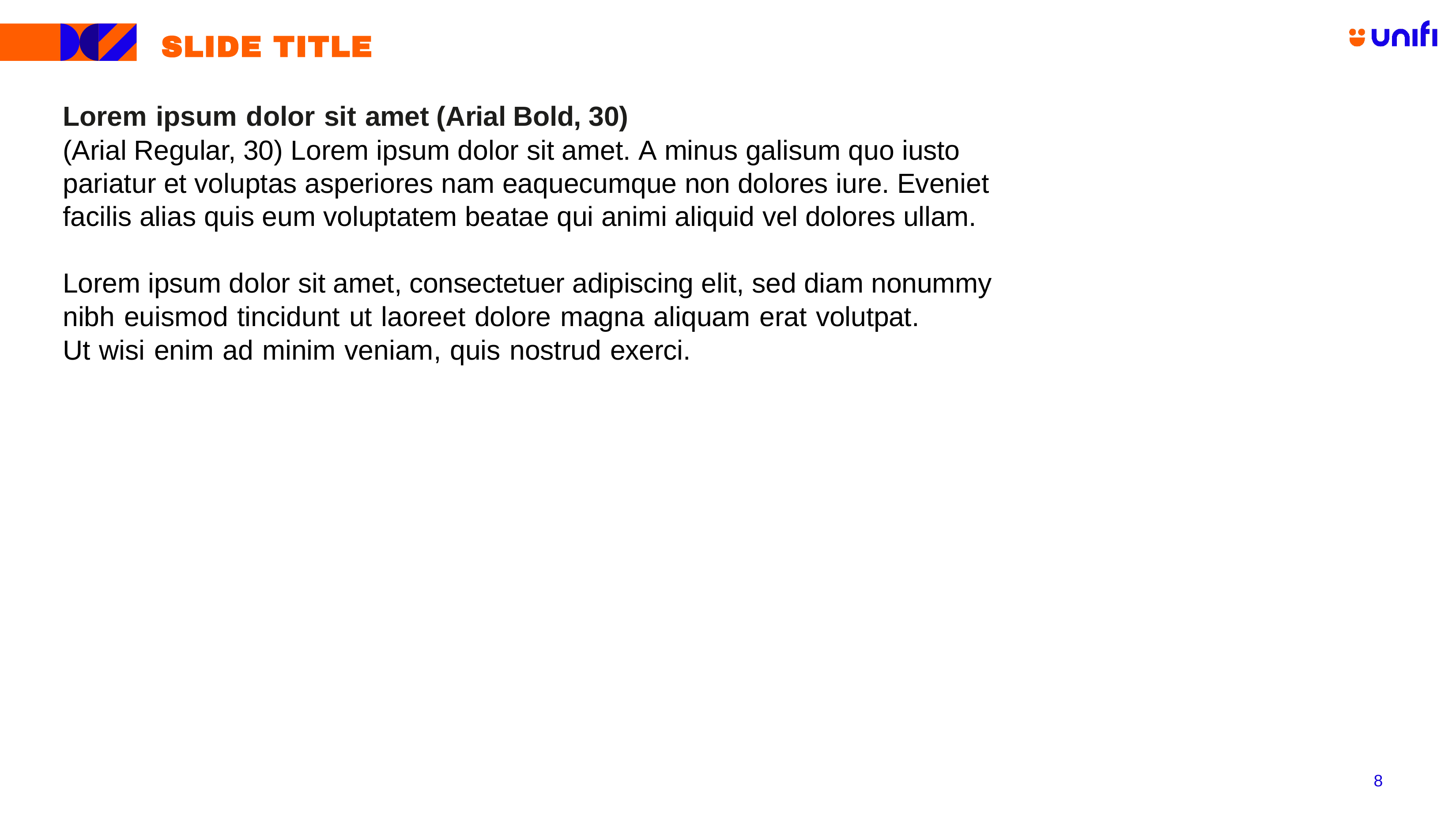

SLIDE TITLE
Lorem ipsum dolor sit amet (Arial Bold, 30)
(Arial Regular, 30) Lorem ipsum dolor sit amet. A minus galisum quo iusto pariatur et voluptas asperiores nam eaquecumque non dolores iure. Eveniet facilis alias quis eum voluptatem beatae qui animi aliquid vel dolores ullam.

Lorem ipsum dolor sit amet, consectetuer adipiscing elit, sed diam nonummy nibh euismod tincidunt ut laoreet dolore magna aliquam erat volutpat.
Ut wisi enim ad minim veniam, quis nostrud exerci.
8